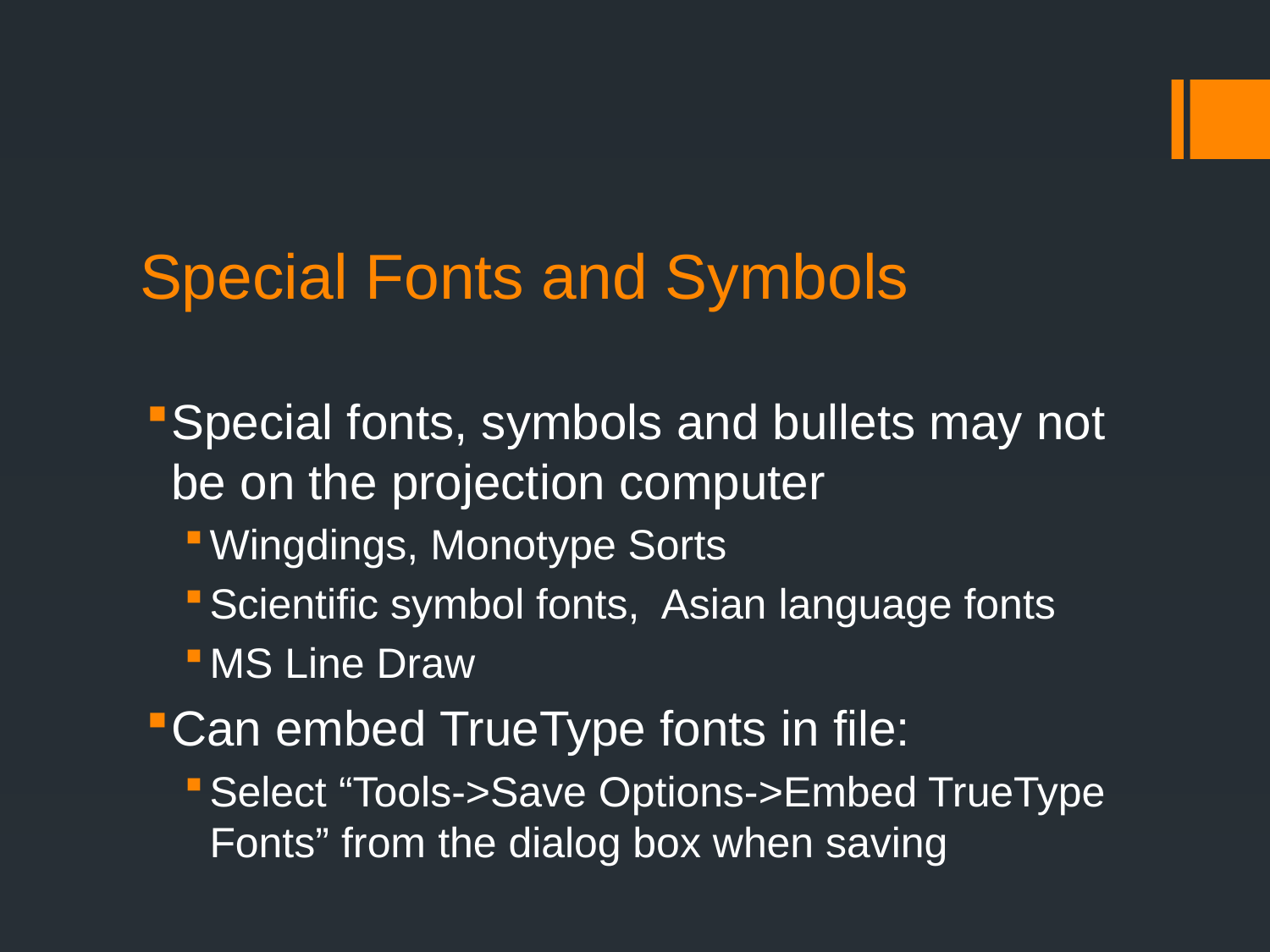

# Special Fonts and Symbols
Special fonts, symbols and bullets may not be on the projection computer
Wingdings, Monotype Sorts
Scientific symbol fonts,  Asian language fonts
MS Line Draw
Can embed TrueType fonts in file:
Select “Tools->Save Options->Embed TrueType Fonts” from the dialog box when saving